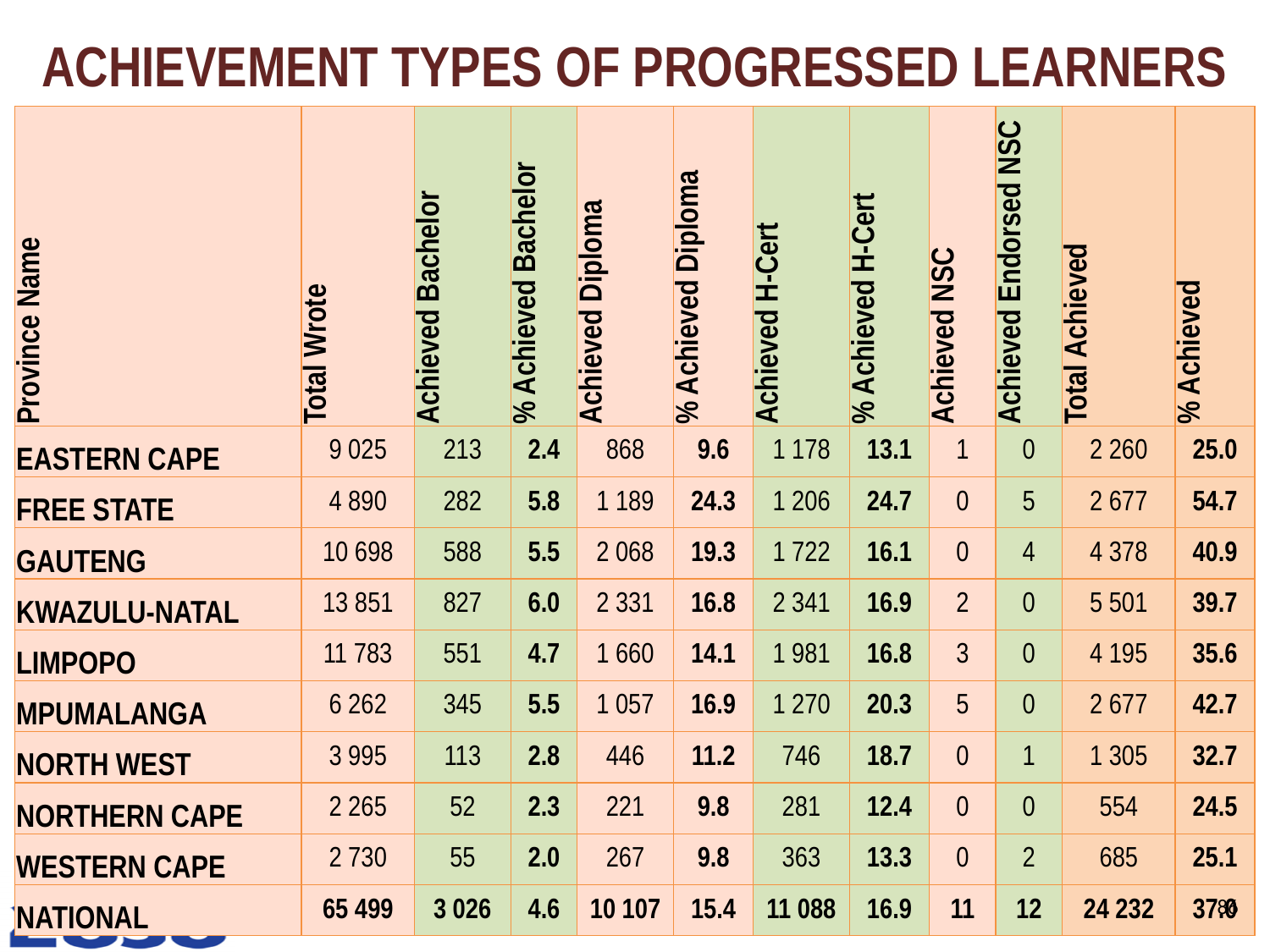

# ACHIEVEMENT TYPES OF PROGRESSED LEARNERS
| Province Name | Total Wrote | Achieved Bachelor | % Achieved Bachelor | Achieved Diploma | % Achieved Diploma | Achieved H-Cert | % Achieved H-Cert | Achieved NSC | Achieved Endorsed NSC | Total Achieved | % Achieved |
| --- | --- | --- | --- | --- | --- | --- | --- | --- | --- | --- | --- |
| EASTERN CAPE | 9 025 | 213 | 2.4 | 868 | 9.6 | 1 178 | 13.1 | 1 | 0 | 2 260 | 25.0 |
| FREE STATE | 4 890 | 282 | 5.8 | 1 189 | 24.3 | 1 206 | 24.7 | 0 | 5 | 2 677 | 54.7 |
| GAUTENG | 10 698 | 588 | 5.5 | 2 068 | 19.3 | 1 722 | 16.1 | 0 | 4 | 4 378 | 40.9 |
| KWAZULU-NATAL | 13 851 | 827 | 6.0 | 2 331 | 16.8 | 2 341 | 16.9 | 2 | 0 | 5 501 | 39.7 |
| LIMPOPO | 11 783 | 551 | 4.7 | 1 660 | 14.1 | 1 981 | 16.8 | 3 | 0 | 4 195 | 35.6 |
| MPUMALANGA | 6 262 | 345 | 5.5 | 1 057 | 16.9 | 1 270 | 20.3 | 5 | 0 | 2 677 | 42.7 |
| NORTH WEST | 3 995 | 113 | 2.8 | 446 | 11.2 | 746 | 18.7 | 0 | 1 | 1 305 | 32.7 |
| NORTHERN CAPE | 2 265 | 52 | 2.3 | 221 | 9.8 | 281 | 12.4 | 0 | 0 | 554 | 24.5 |
| WESTERN CAPE | 2 730 | 55 | 2.0 | 267 | 9.8 | 363 | 13.3 | 0 | 2 | 685 | 25.1 |
| NATIONAL | 65 499 | 3 026 | 4.6 | 10 107 | 15.4 | 11 088 | 16.9 | 11 | 12 | 24 232 | 37.0 |
86